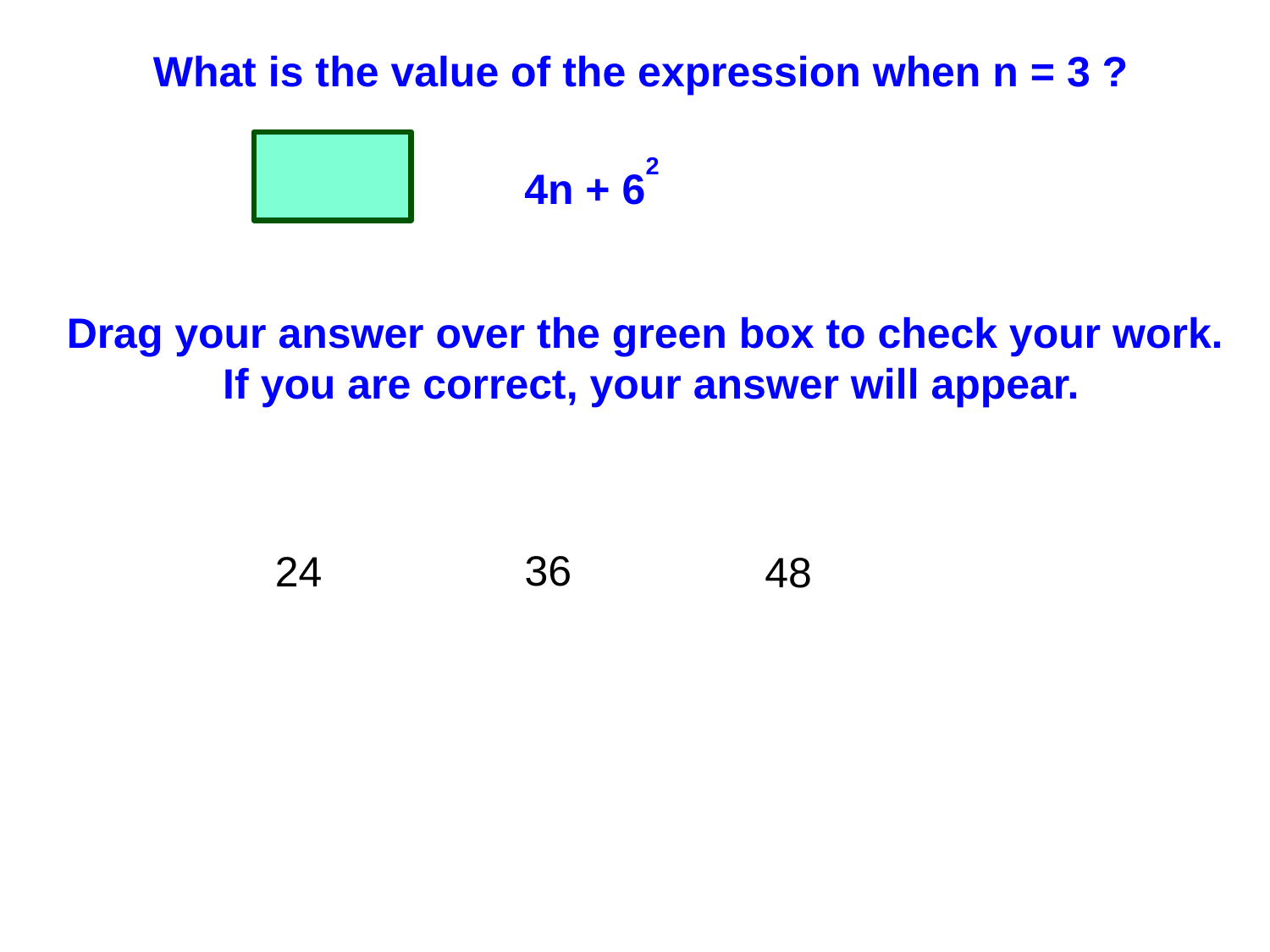

What is the value of the expression when n = 3 ?

4n + 62
Drag your answer over the green box to check your work.
If you are correct, your answer will appear.
36
24
48